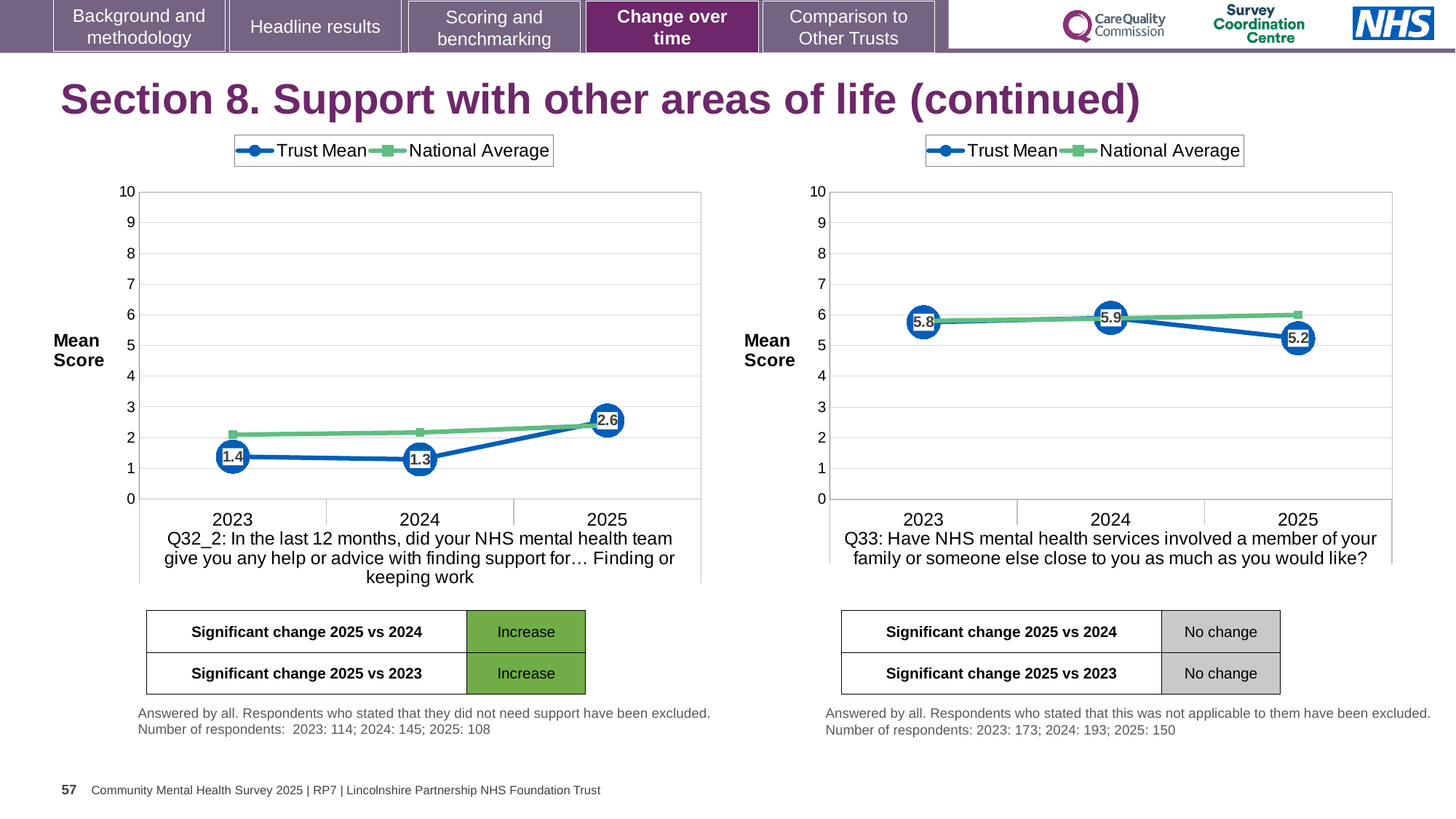

# Section 8. Support with other areas of life (continued)

### Chart

| Category | Trust Mean | National Average |
|---|---|---|
| 2023 | 5.760519471171386 | 5.8043502587453 |
| 2024 | 5.904467900720314 | 5.882467016188913 |
| 2025 | 5.240069755947045 | 6.001118811682193 |

### Chart

| Category | Trust Mean | National Average |
|---|---|---|
| 2023 | 1.381410408259243 | 2.093619941911503 |
| 2024 | 1.29030471984542 | 2.166042399085196 |
| 2025 | 2.554403698316955 | 2.404477788939095 |
| Significant change 2025 vs 2024 | Increase |
| --- | --- |
| Significant change 2025 vs 2023 | Increase |
| Significant change 2025 vs 2024 | No change |
| --- | --- |
| Significant change 2025 vs 2023 | No change |
Answered by all. Respondents who stated that they did not need support have been excluded. Number of respondents:  2023: 114; 2024: 145; 2025: 108
Answered by all. Respondents who stated that this was not applicable to them have been excluded. Number of respondents: 2023: 173; 2024: 193; 2025: 150
57